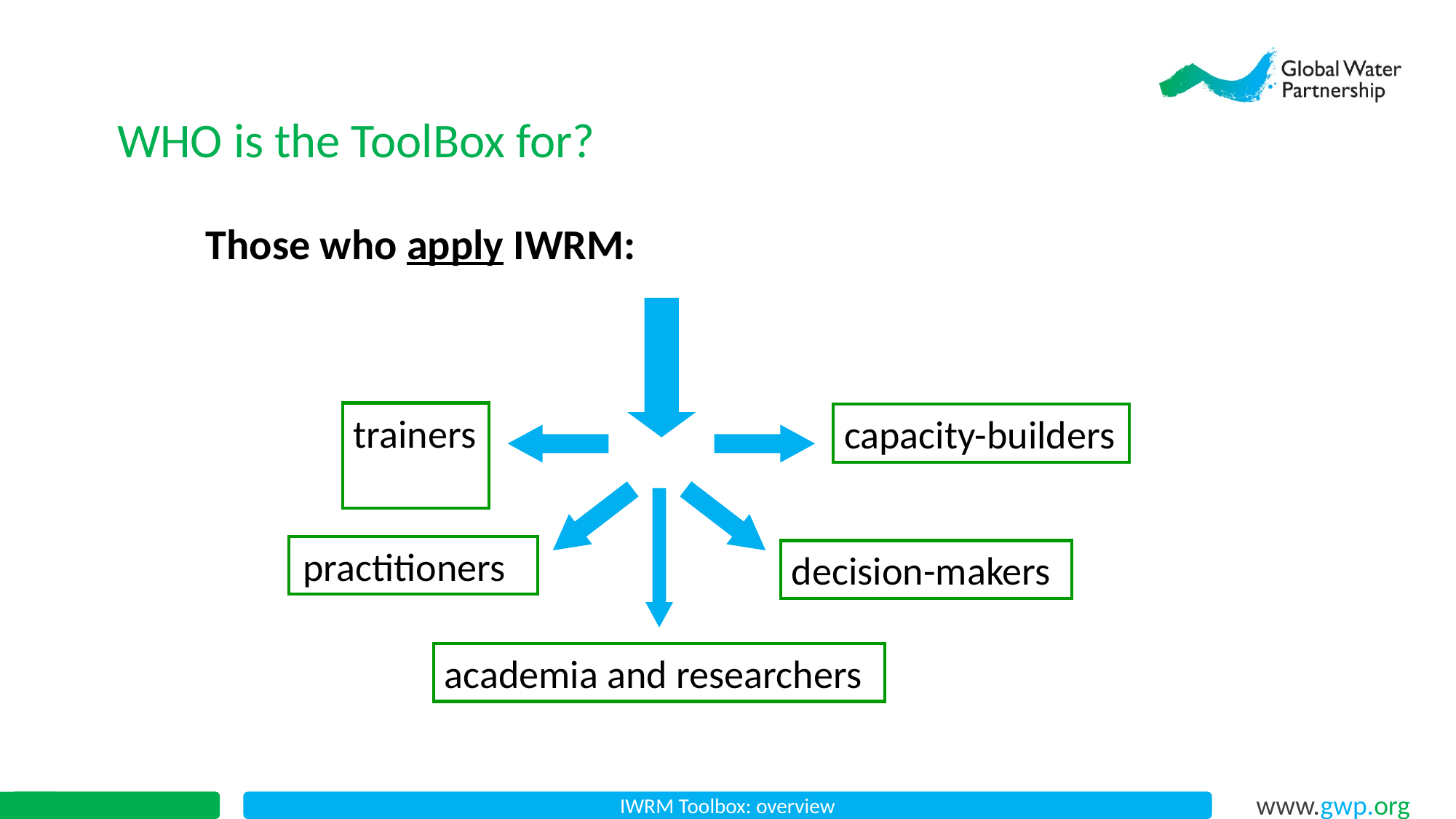

# WHO is the ToolBox for?
Those who apply IWRM:

capacity-builders

practitioners
decision-makers
academia and researchers
trainers